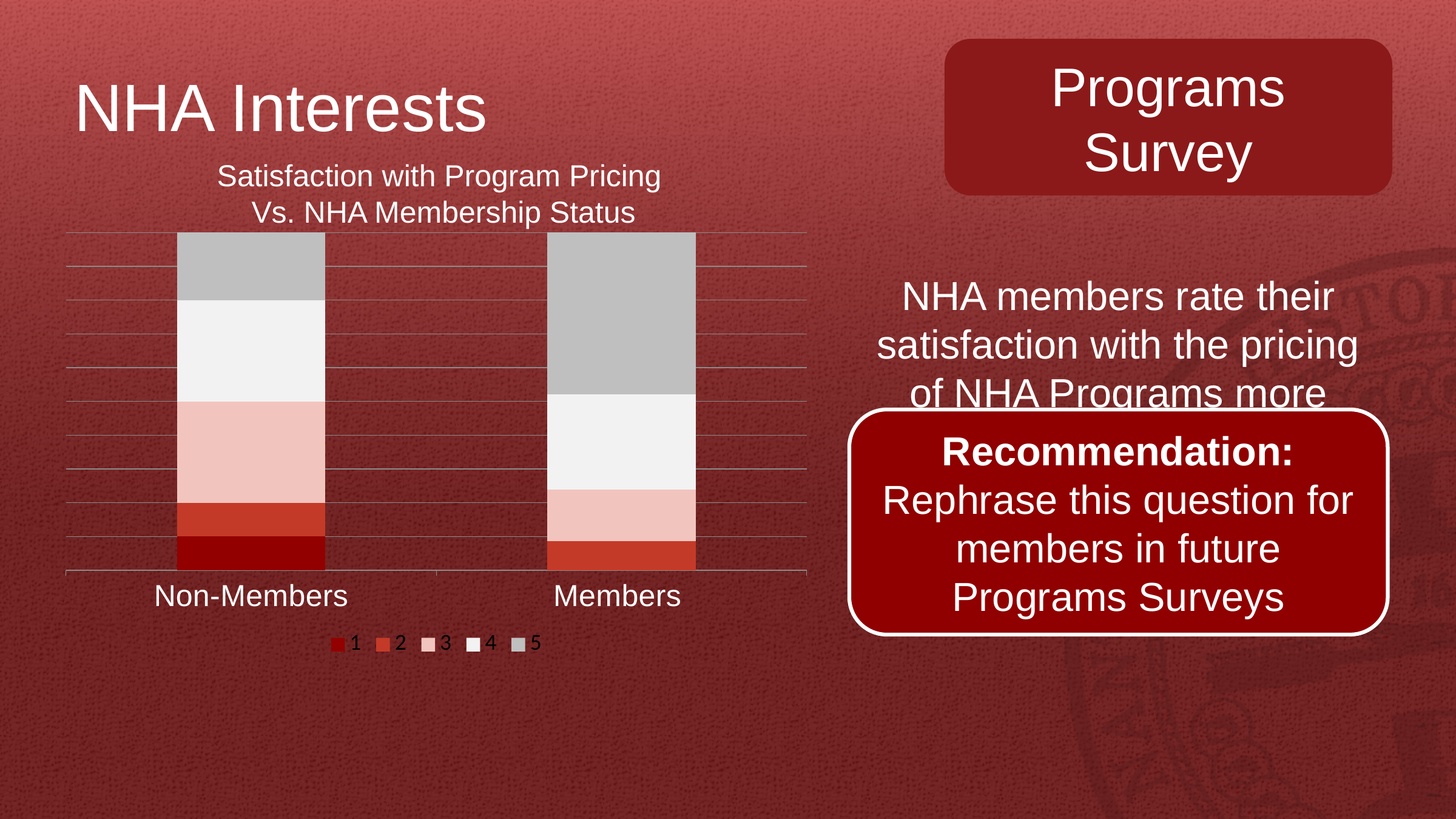

# NHA Interests
Museum Survey
Programs Survey
Satisfaction with Program Pricing
Vs. NHA Membership Status

### Chart

| Category | 1 | 2 | 3 | 4 | 5 |
|---|---|---|---|---|---|
| Non-Members | 1.0 | 1.0 | 3.0 | 3.0 | 2.0 |
| Members  | None | 4.0 | 7.0 | 13.0 | 22.0 |
NHA members rate their satisfaction with the pricing of NHA Programs more highly than non-members
Recommendation:
Rephrase this question for members in future Programs Surveys